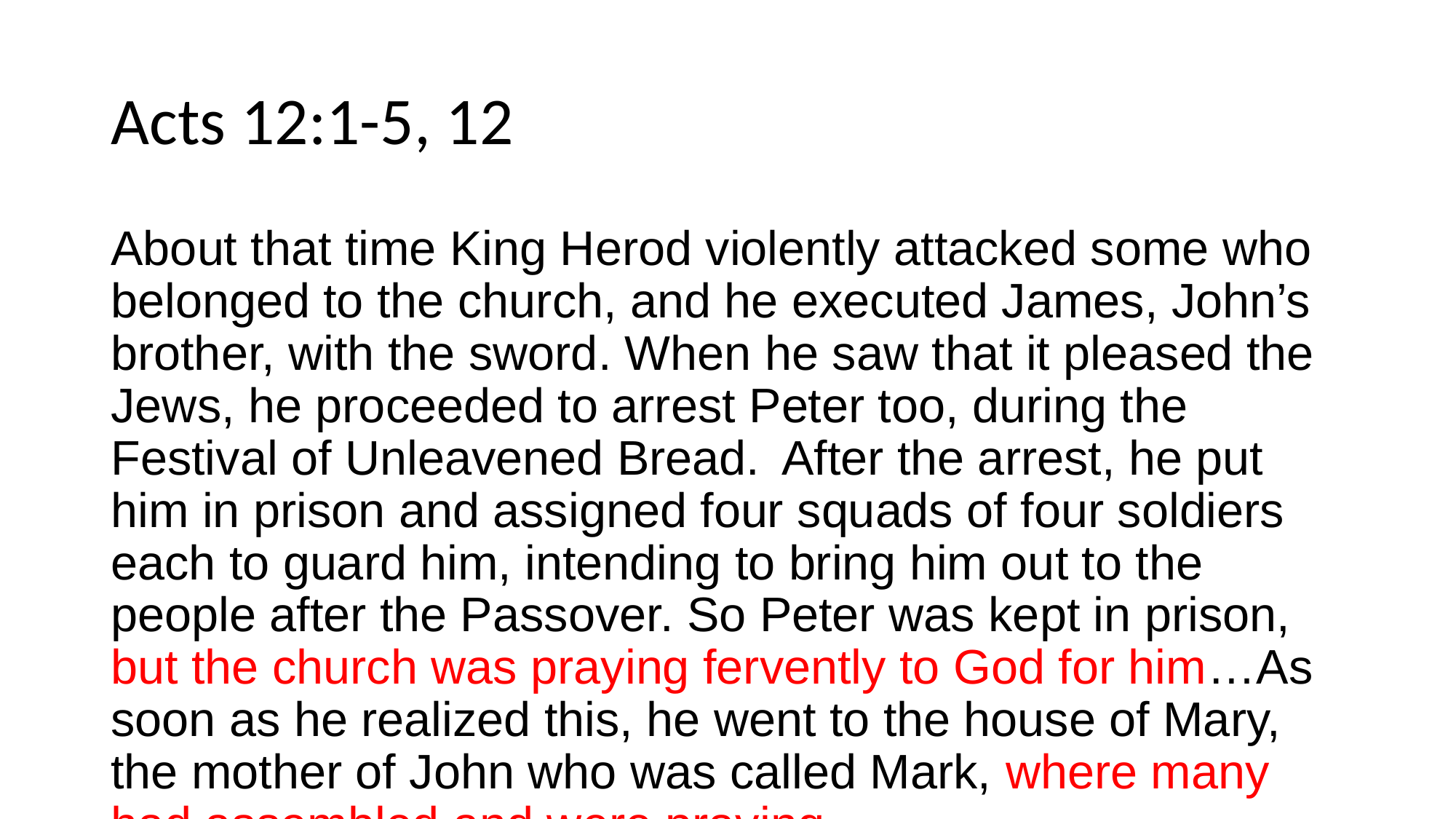

# Acts 12:1-5, 12
About that time King Herod violently attacked some who belonged to the church, and he executed James, John’s brother, with the sword. When he saw that it pleased the Jews, he proceeded to arrest Peter too, during the Festival of Unleavened Bread.  After the arrest, he put him in prison and assigned four squads of four soldiers each to guard him, intending to bring him out to the people after the Passover. So Peter was kept in prison, but the church was praying fervently to God for him…As soon as he realized this, he went to the house of Mary, the mother of John who was called Mark, where many had assembled and were praying.